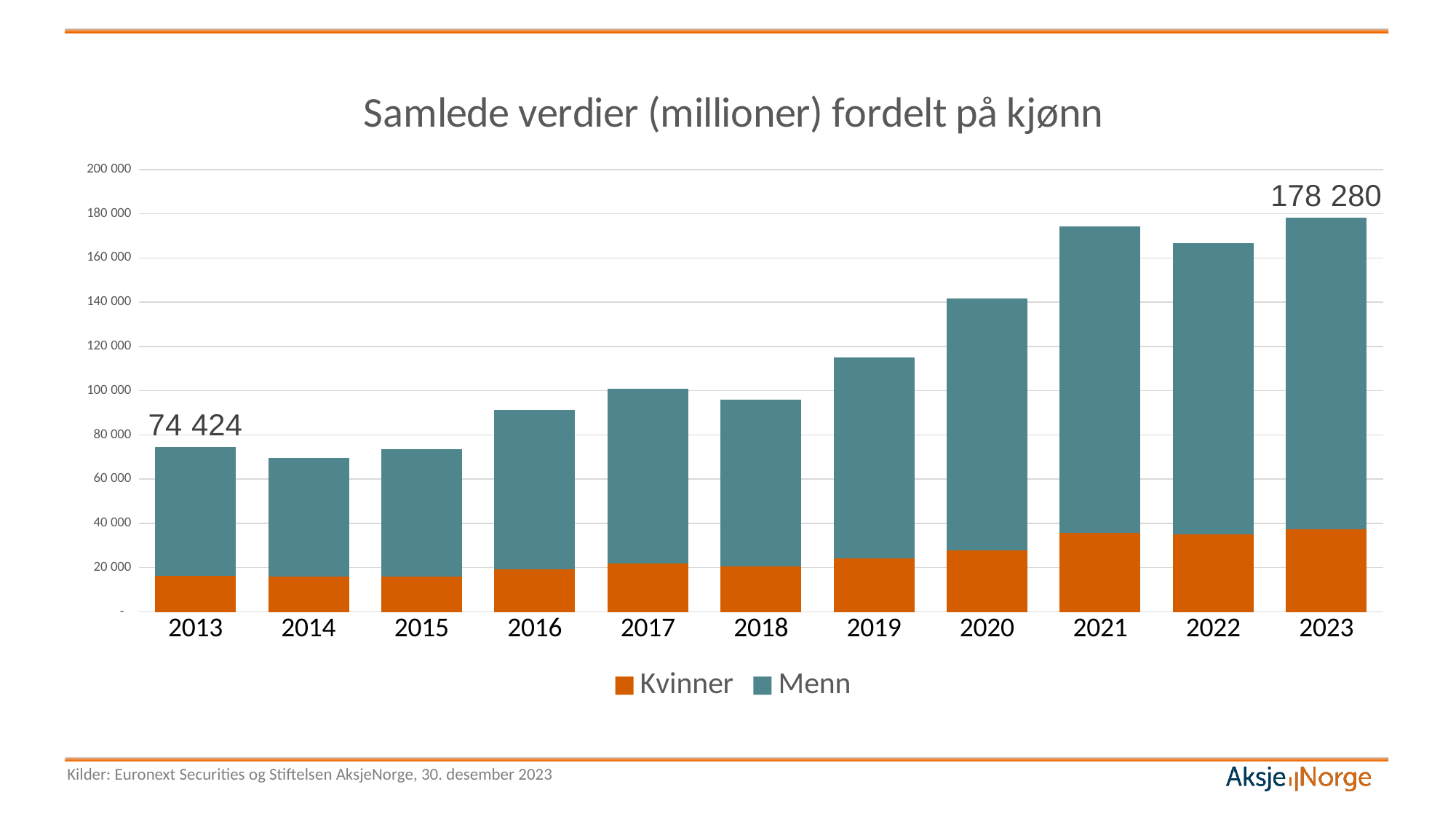

### Chart: Samlede verdier (millioner) fordelt på kjønn

| Category | Kvinner | Menn | Total |
|---|---|---|---|
| 2013 | 16189.0 | 58234.0 | 74424.0 |
| 2014 | 15810.0 | 53947.0 | 69757.0 |
| 2015 | 16101.0 | 57593.0 | 73695.0 |
| 2016 | 19235.0 | 72017.0 | 91253.0 |
| 2017 | 22010.0 | 78818.0 | 100829.0 |
| 2018 | 20593.959021 | 75301.009378 | 95894.968397 |
| 2019 | 24199.004421 | 90875.491995 | 115074.496416 |
| 2020 | 27850.79310968324 | 113826.71584351399 | 141677.50895319725 |
| 2021 | 35769.0 | 138582.0 | 174351.0 |
| 2022 | 34890.0 | 131920.0 | 166811.0 |
| 2023 | 37307.87321841649 | 140971.67277606603 | 178279.54599448256 |
Kilder: Euronext Securities og Stiftelsen AksjeNorge, 30. desember 2023